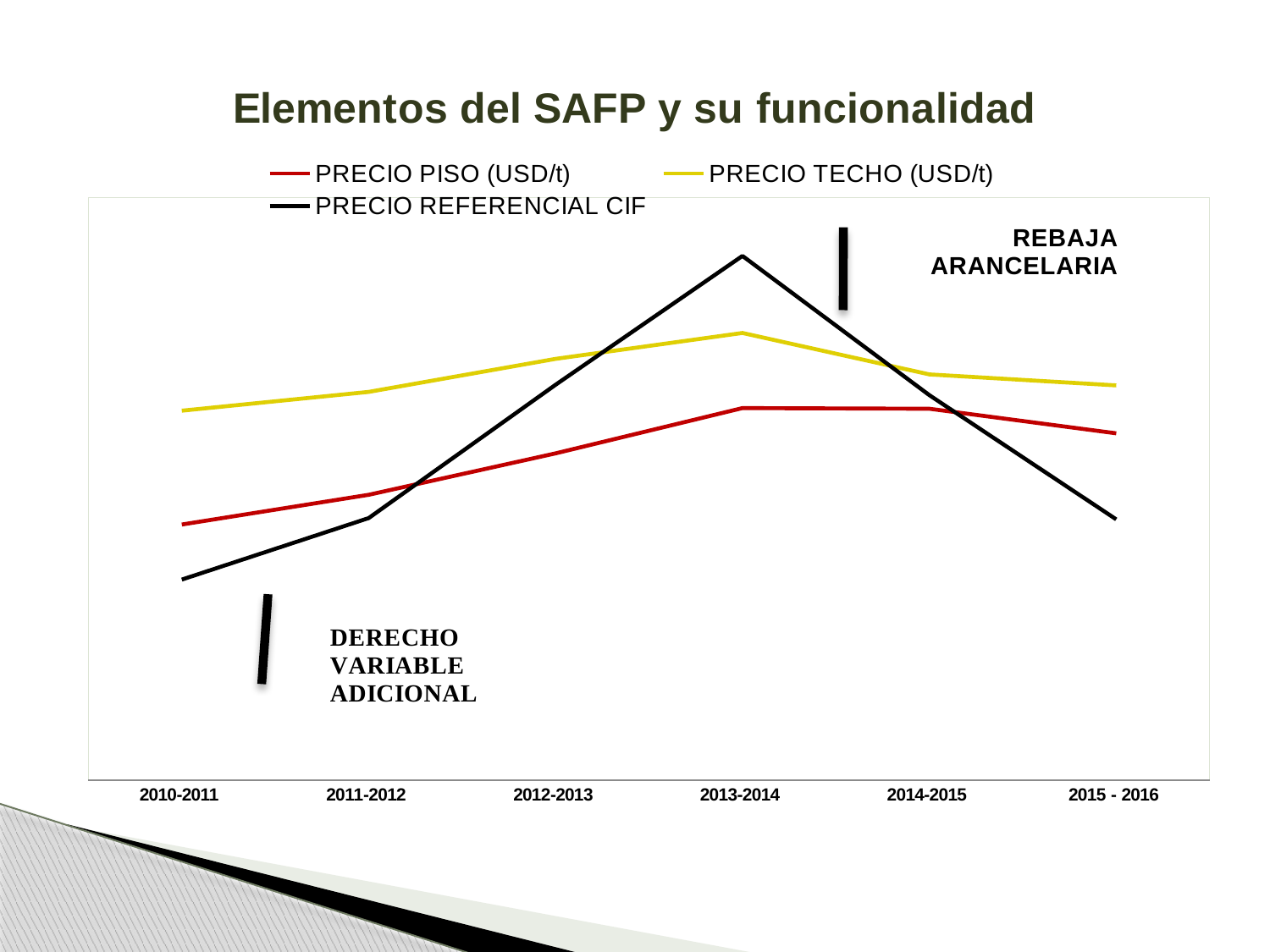

### Chart: Elementos del SAFP y su funcionalidad

| Category | PRECIO PISO (USD/t)  | PRECIO TECHO (USD/t)  |  |
|---|---|---|---|
| 2010-2011  | 395.0 | 571.0 | 310.0 |
| 2011-2012  | 441.0 | 600.0 | 405.0 |
| 2012-2013  | 505.0 | 651.0 | 611.0 |
| 2013-2014  | 575.0 | 691.0 | 810.0 |
| 2014-2015  | 574.0 | 627.0 | 595.0 |
| 2015 - 2016  | 536.0 | 610.0 | 403.0 |